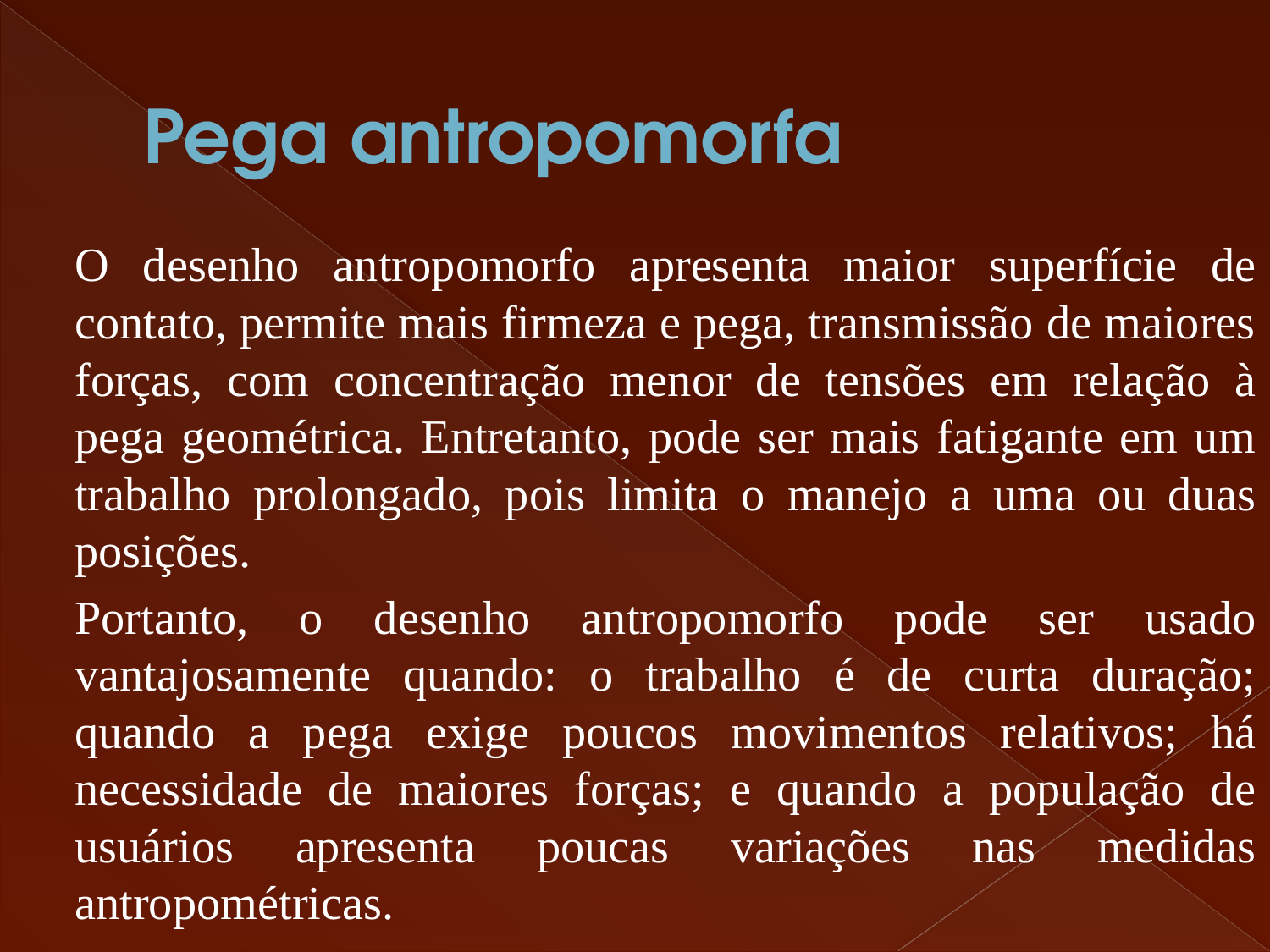

# Pega antropomorfa
	O desenho antropomorfo apresenta maior superfície de contato, permite mais firmeza e pega, transmissão de maiores forças, com concentração menor de tensões em relação à pega geométrica. Entretanto, pode ser mais fatigante em um trabalho prolongado, pois limita o manejo a uma ou duas posições.
	Portanto, o desenho antropomorfo pode ser usado vantajosamente quando: o trabalho é de curta duração; quando a pega exige poucos movimentos relativos; há necessidade de maiores forças; e quando a população de usuários apresenta poucas variações nas medidas antropométricas.